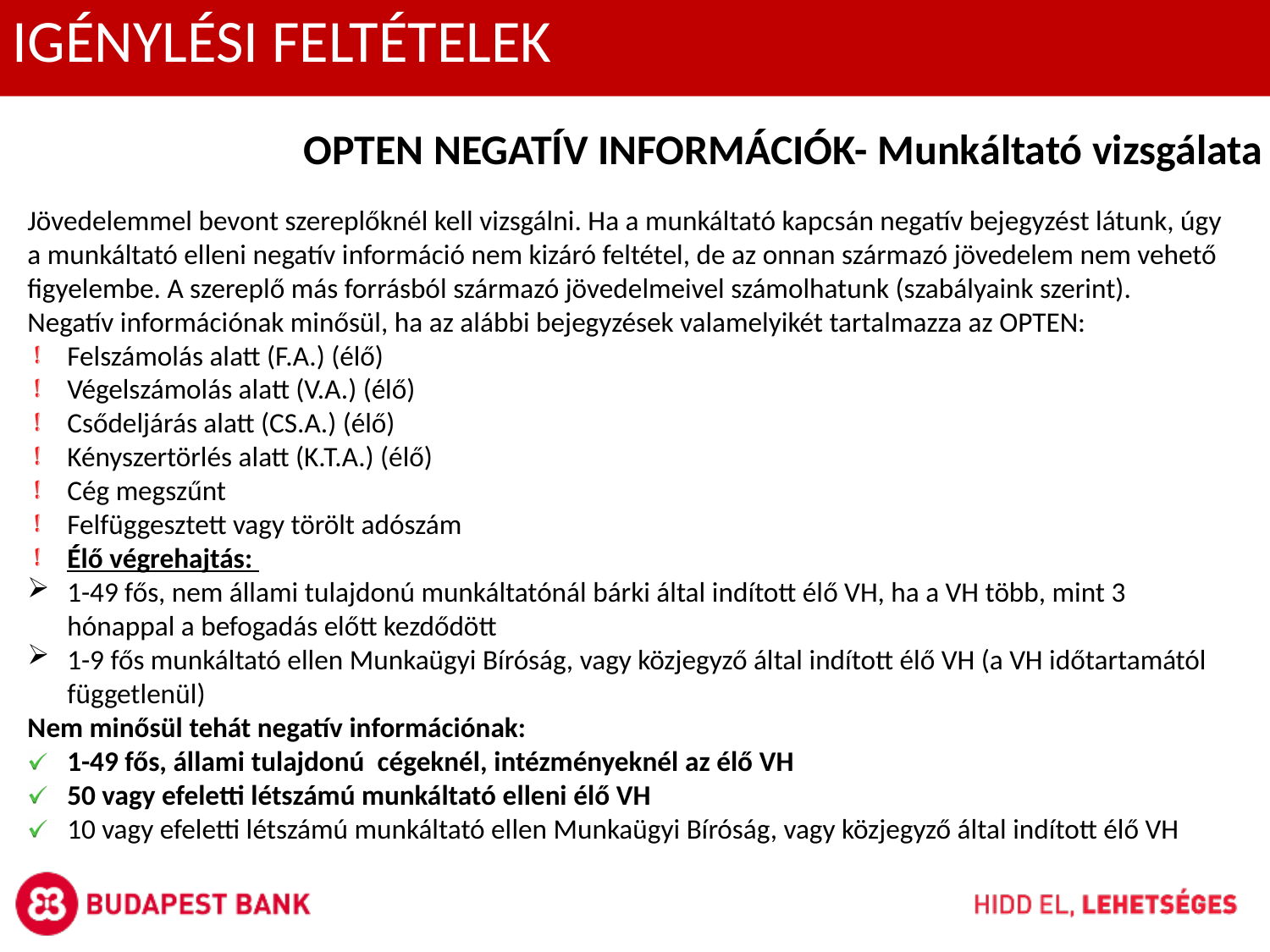

IGÉNYLÉSI FELTÉTELEK
OPTEN NEGATÍV INFORMÁCIÓK- Munkáltató vizsgálata
Jövedelemmel bevont szereplőknél kell vizsgálni. Ha a munkáltató kapcsán negatív bejegyzést látunk, úgy a munkáltató elleni negatív információ nem kizáró feltétel, de az onnan származó jövedelem nem vehető figyelembe. A szereplő más forrásból származó jövedelmeivel számolhatunk (szabályaink szerint).
Negatív információnak minősül, ha az alábbi bejegyzések valamelyikét tartalmazza az OPTEN:
Felszámolás alatt (F.A.) (élő)
Végelszámolás alatt (V.A.) (élő)
Csődeljárás alatt (CS.A.) (élő)
Kényszertörlés alatt (K.T.A.) (élő)
Cég megszűnt
Felfüggesztett vagy törölt adószám
Élő végrehajtás:
1-49 fős, nem állami tulajdonú munkáltatónál bárki által indított élő VH, ha a VH több, mint 3 hónappal a befogadás előtt kezdődött
1-9 fős munkáltató ellen Munkaügyi Bíróság, vagy közjegyző által indított élő VH (a VH időtartamától függetlenül)
Nem minősül tehát negatív információnak:
1-49 fős, állami tulajdonú  cégeknél, intézményeknél az élő VH
50 vagy efeletti létszámú munkáltató elleni élő VH
10 vagy efeletti létszámú munkáltató ellen Munkaügyi Bíróság, vagy közjegyző által indított élő VH